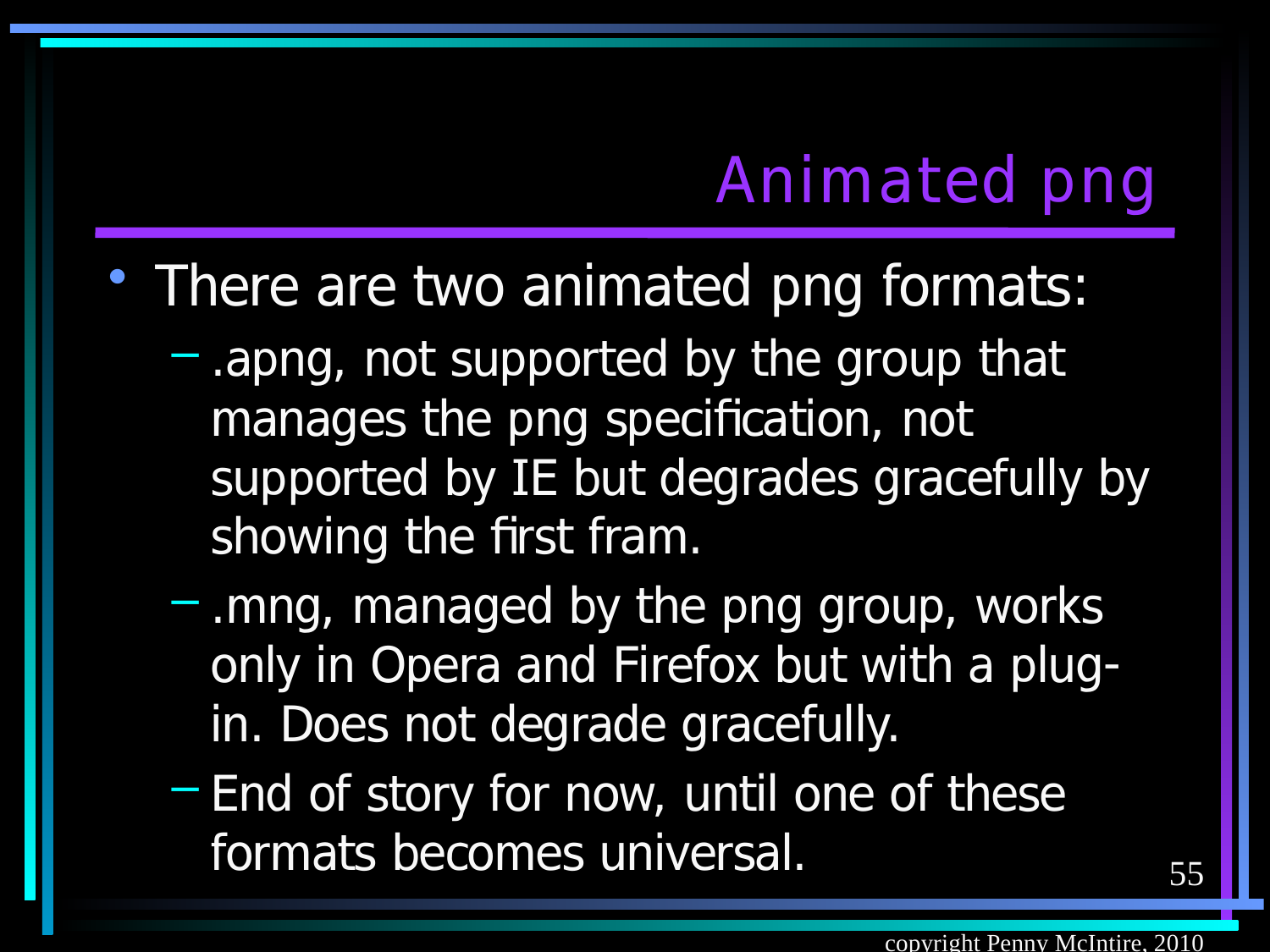

# Animated png
There are two animated png formats:
.apng, not supported by the group that manages the png specification, not supported by IE but degrades gracefully by showing the first fram.
.mng, managed by the png group, works only in Opera and Firefox but with a plug-in. Does not degrade gracefully.
End of story for now, until one of these formats becomes universal.

55
copyright Penny McIntire, 2010